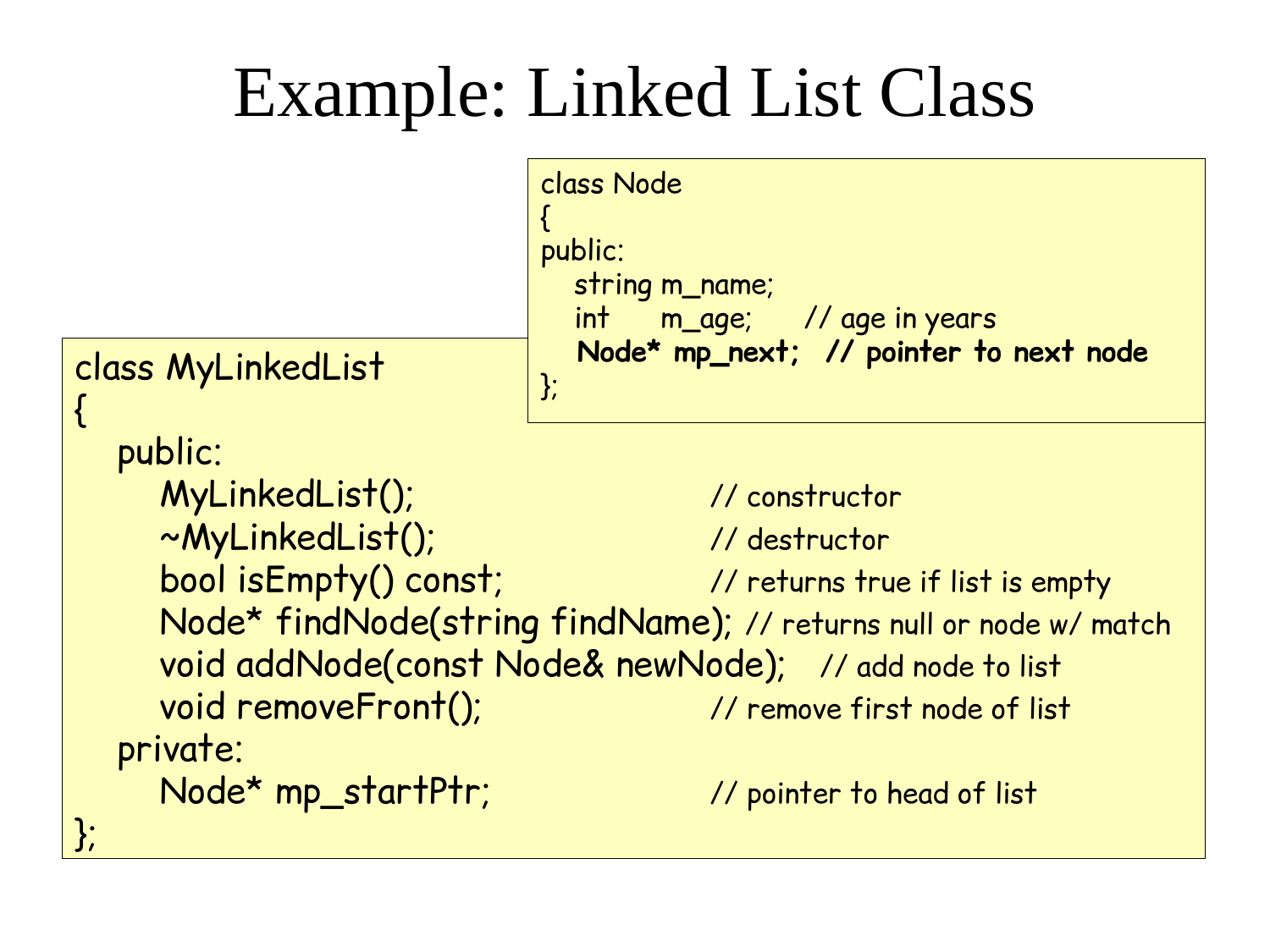

# Example: Linked List Class
class Node
{
public:
    string m_name;
    int      m_age;      // age in years
   Node* mp_next;  // pointer to next node
};
class MyLinkedList
{
    public:
        MyLinkedList();			// constructor
        ~MyLinkedList();			// destructor
        bool isEmpty() const;		// returns true if list is empty
        Node* findNode(string findName); // returns null or node w/ match
        void addNode(const Node& newNode);   // add node to list
        void removeFront();		// remove first node of list
    private:
        Node* mp_startPtr;		// pointer to head of list
};